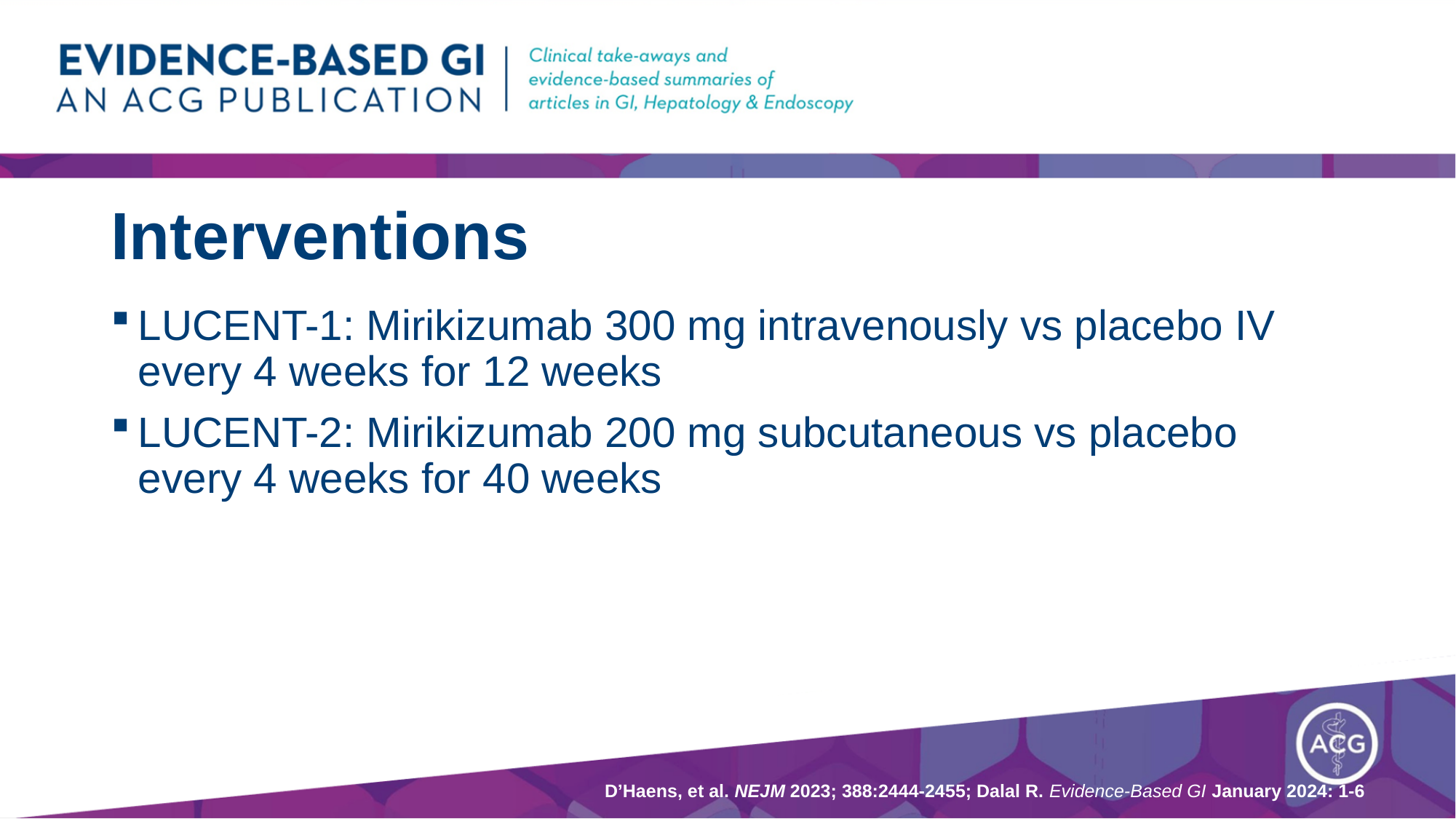

# Interventions
LUCENT-1: Mirikizumab 300 mg intravenously vs placebo IV every 4 weeks for 12 weeks
LUCENT-2: Mirikizumab 200 mg subcutaneous vs placebo every 4 weeks for 40 weeks
D’Haens, et al. NEJM 2023; 388:2444-2455; Dalal R. Evidence-Based GI January 2024: 1-6